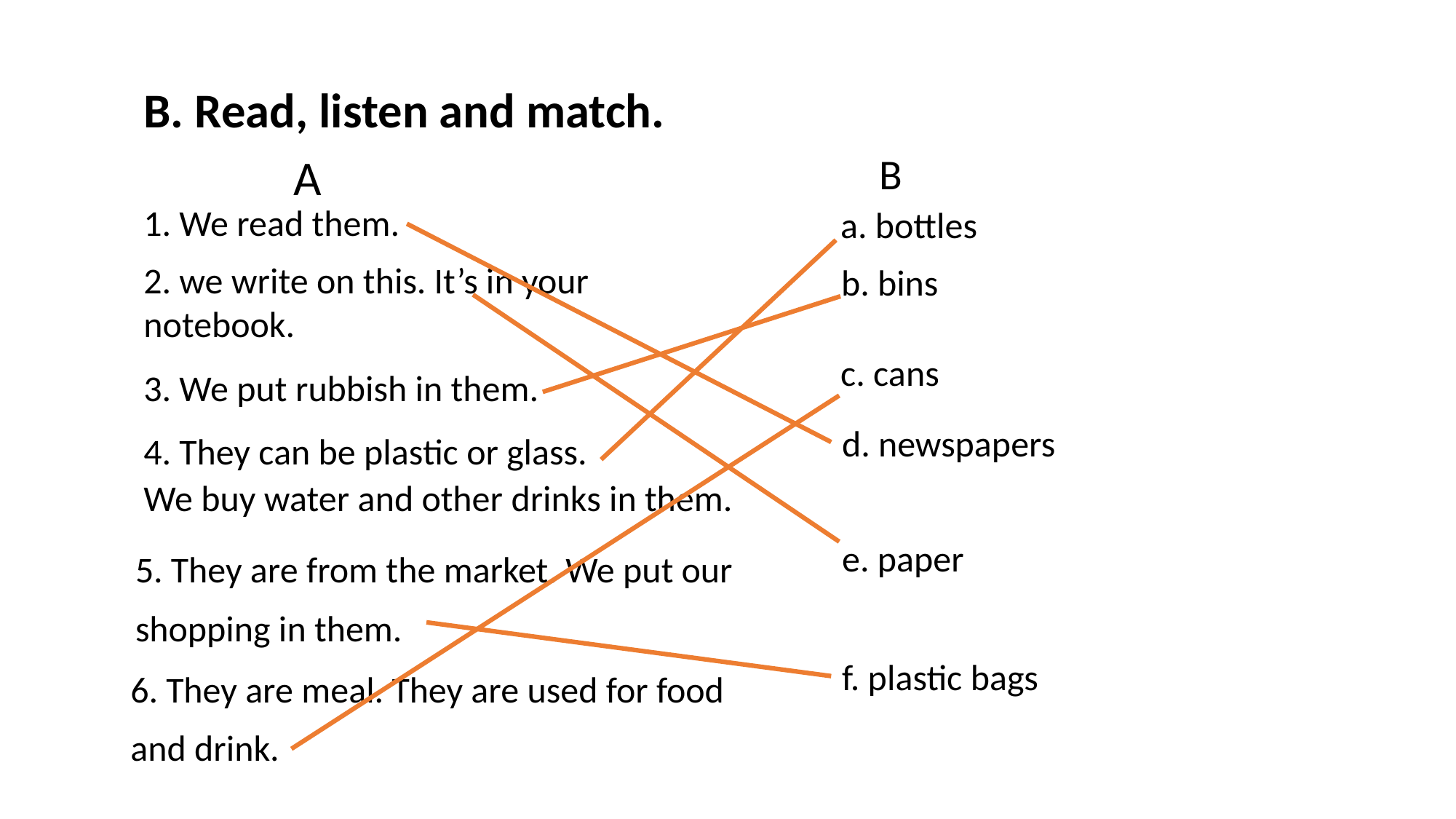

B. Read, listen and match.
A
B
1. We read them.

a. bottles
2. we write on this. It’s in your
notebook.
b. bins
c. cans
3. We put rubbish in them.
d. newspapers
4. They can be plastic or glass.
We buy water and other drinks in them.
e. paper
5. They are from the market. We put our
shopping in them.

f. plastic bags
6. They are meal. They are used for food
and drink.